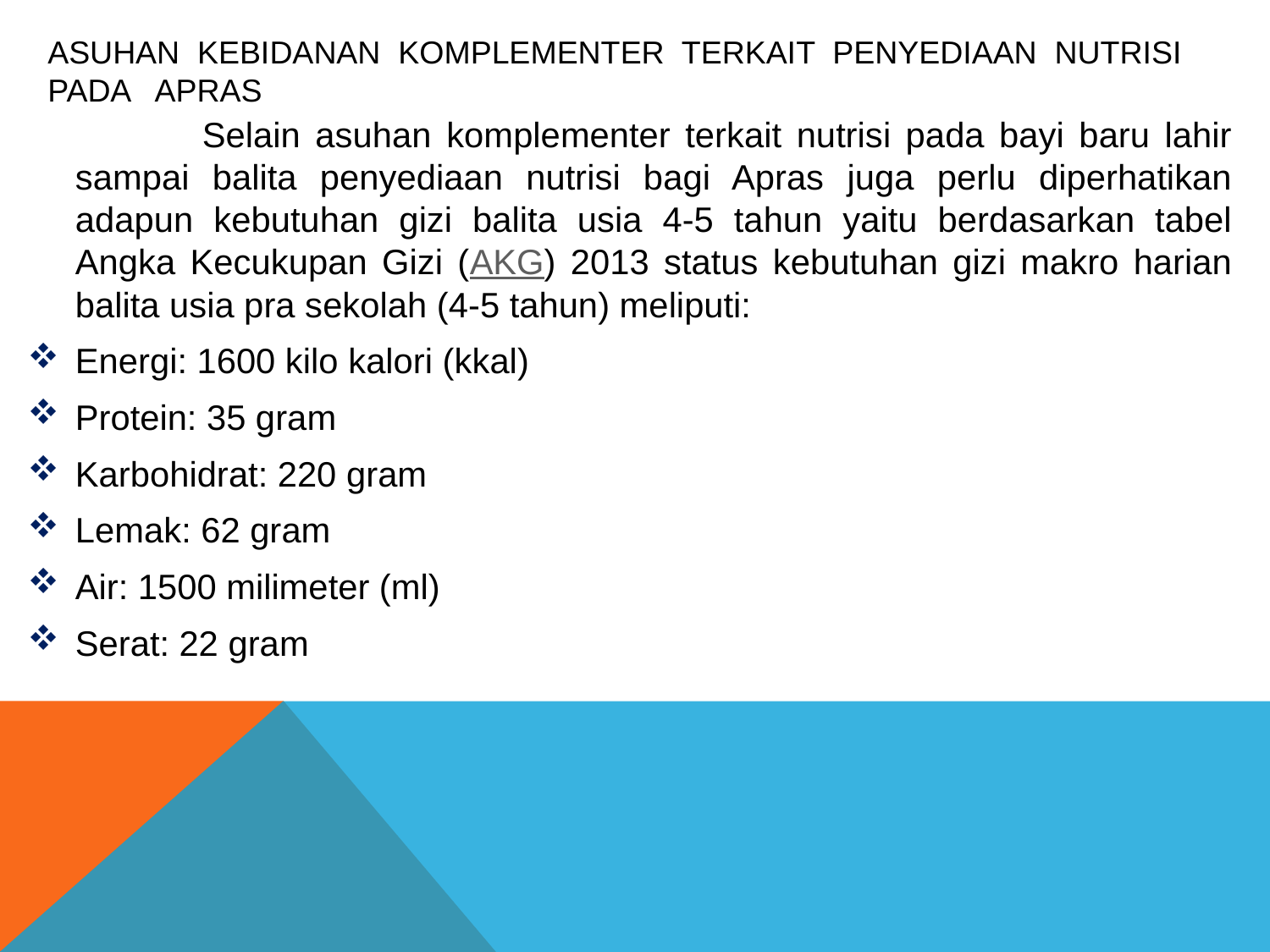

# Asuhan  Kebidanan  Komplementer  terkait  Penyediaan  Nutrisi  pada   APRAS
		Selain asuhan komplementer terkait nutrisi pada bayi baru lahir sampai balita penyediaan nutrisi bagi Apras juga perlu diperhatikan adapun kebutuhan gizi balita usia 4-5 tahun yaitu berdasarkan tabel Angka Kecukupan Gizi (AKG) 2013 status kebutuhan gizi makro harian balita usia pra sekolah (4-5 tahun) meliputi:
Energi: 1600 kilo kalori (kkal)
Protein: 35 gram
Karbohidrat: 220 gram
Lemak: 62 gram
Air: 1500 milimeter (ml)
Serat: 22 gram